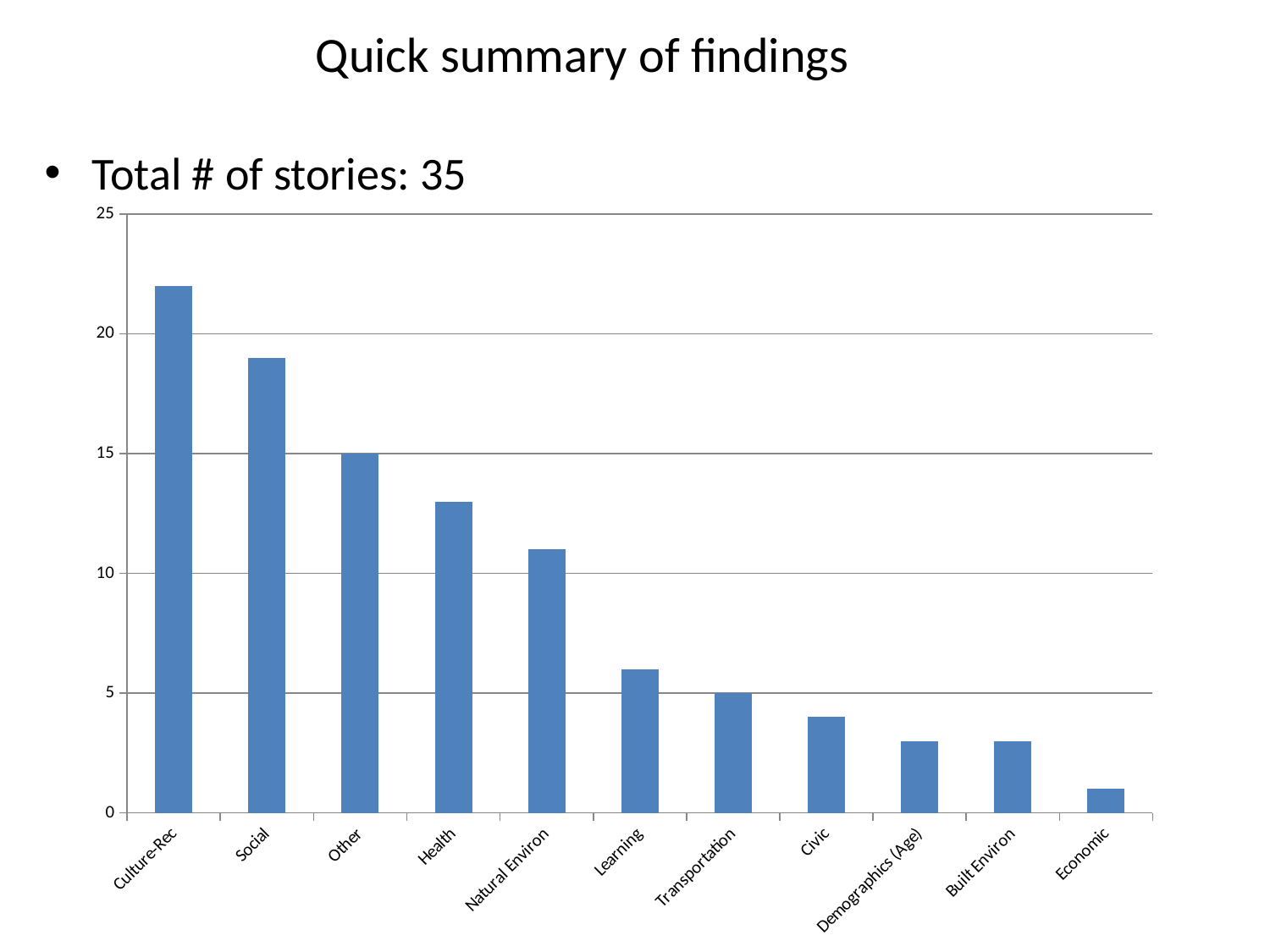

# Quick summary of findings
Total # of stories: 35

### Chart

| Category |  |
|---|---|
| Culture-Rec | 22.0 |
| Social | 19.0 |
| Other | 15.0 |
| Health | 13.0 |
| Natural Environ | 11.0 |
| Learning | 6.0 |
| Transportation | 5.0 |
| Civic | 4.0 |
| Demographics (Age) | 3.0 |
| Built Environ | 3.0 |
| Economic | 1.0 |